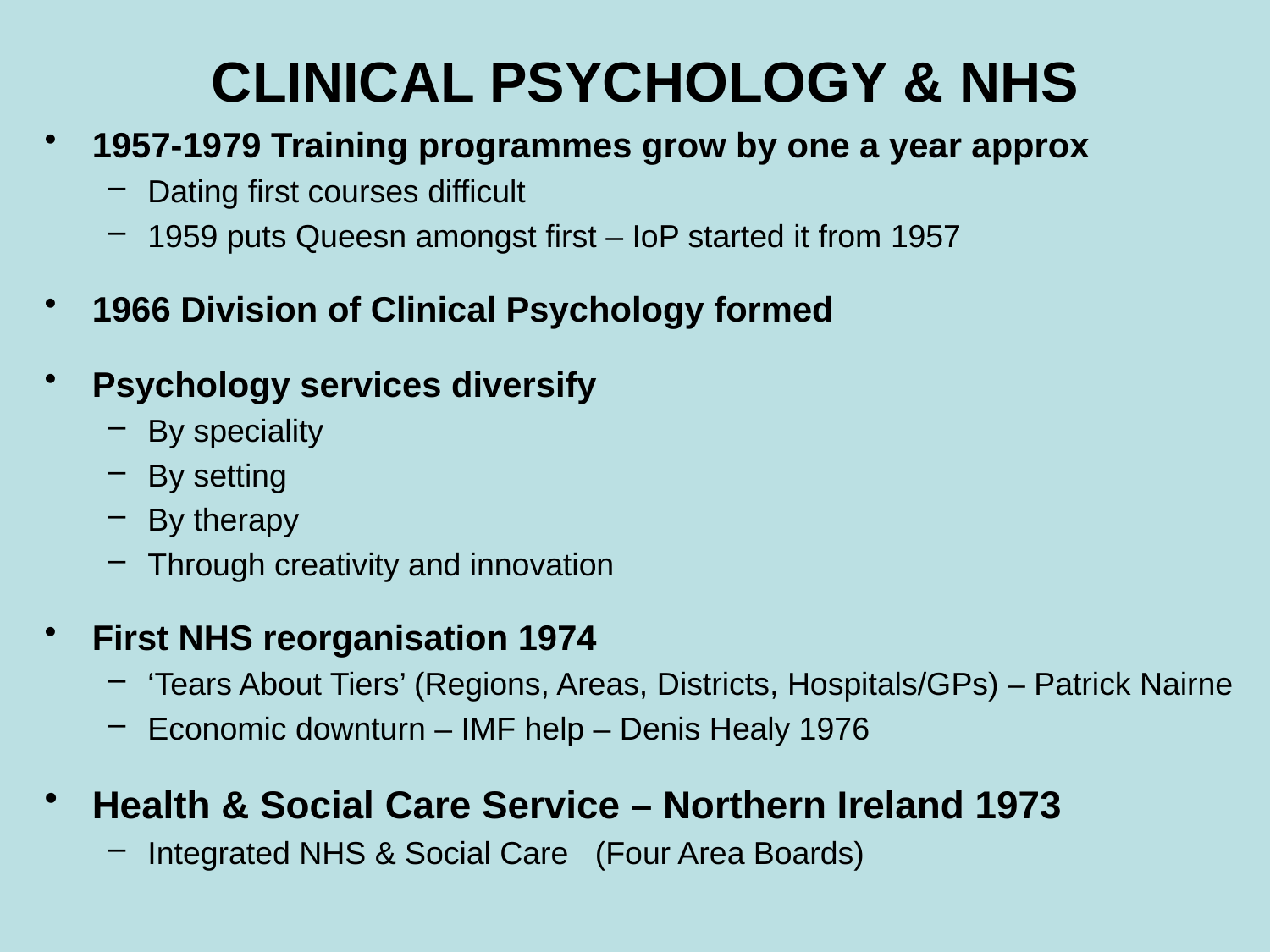

# CLINICAL PSYCHOLOGY & NHS
1957-1979 Training programmes grow by one a year approx
Dating first courses difficult
1959 puts Queesn amongst first – IoP started it from 1957

1966 Division of Clinical Psychology formed

Psychology services diversify
By speciality
By setting
By therapy
Through creativity and innovation

First NHS reorganisation 1974
‘Tears About Tiers’ (Regions, Areas, Districts, Hospitals/GPs) – Patrick Nairne
Economic downturn – IMF help – Denis Healy 1976

Health & Social Care Service – Northern Ireland 1973
Integrated NHS & Social Care   (Four Area Boards)